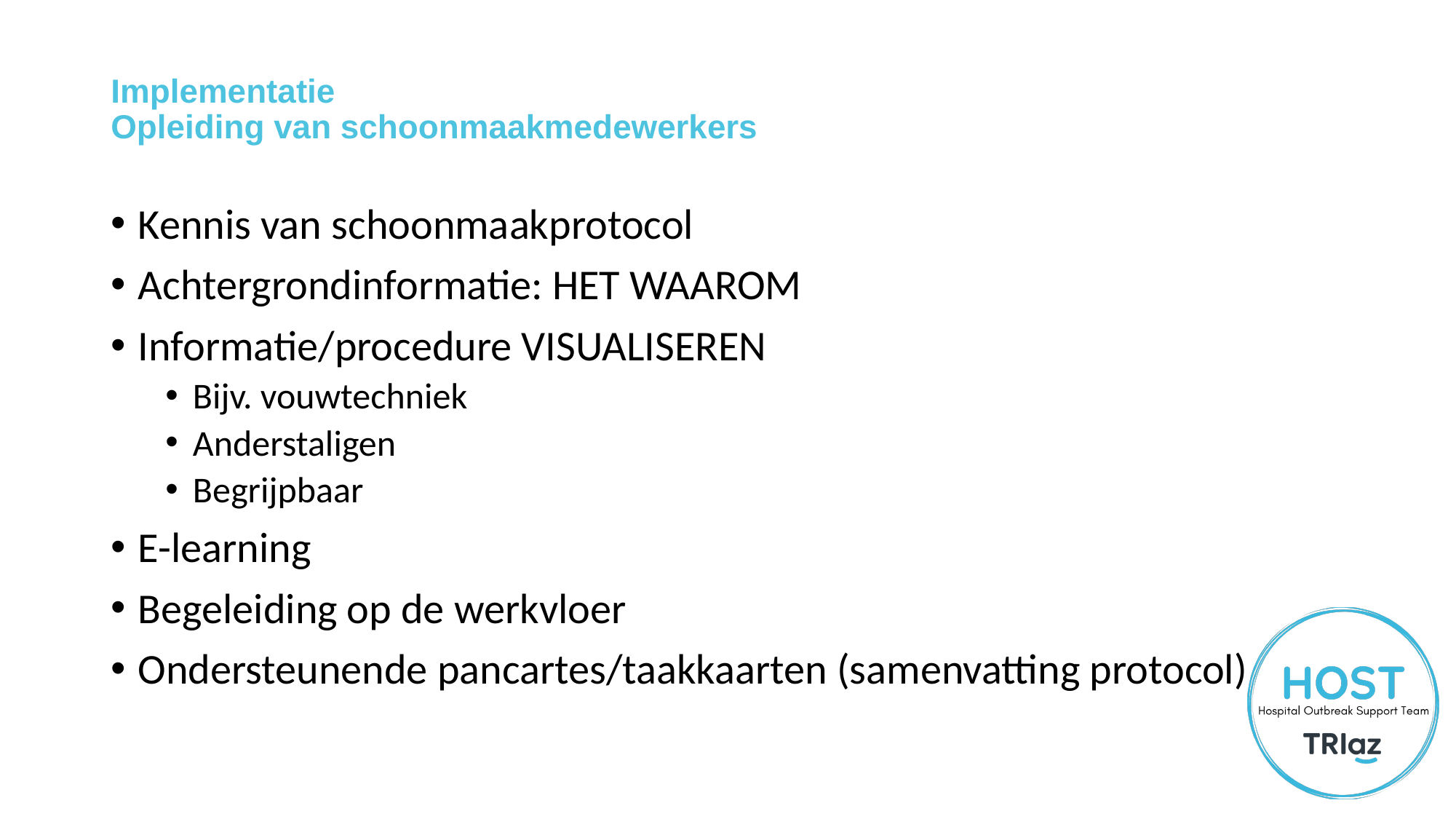

# Implementatie Opleiding van schoonmaakmedewerkers
Kennis van schoonmaakprotocol
Achtergrondinformatie: HET WAAROM
Informatie/procedure VISUALISEREN
Bijv. vouwtechniek
Anderstaligen
Begrijpbaar
E-learning
Begeleiding op de werkvloer
Ondersteunende pancartes/taakkaarten (samenvatting protocol)